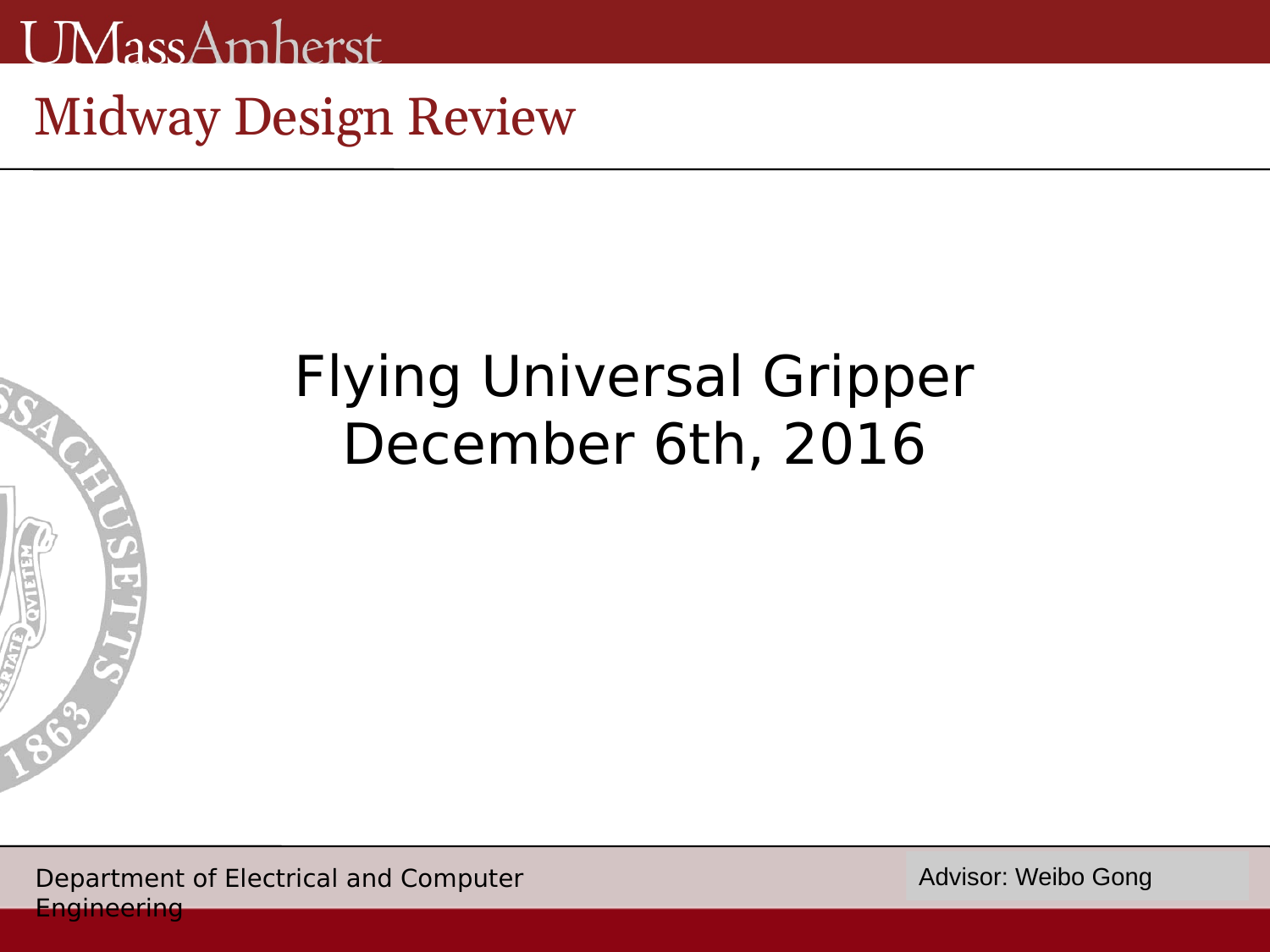

Midway Design Review

Flying Universal Gripper
December 6th, 2016
Advisor: Weibo Gong